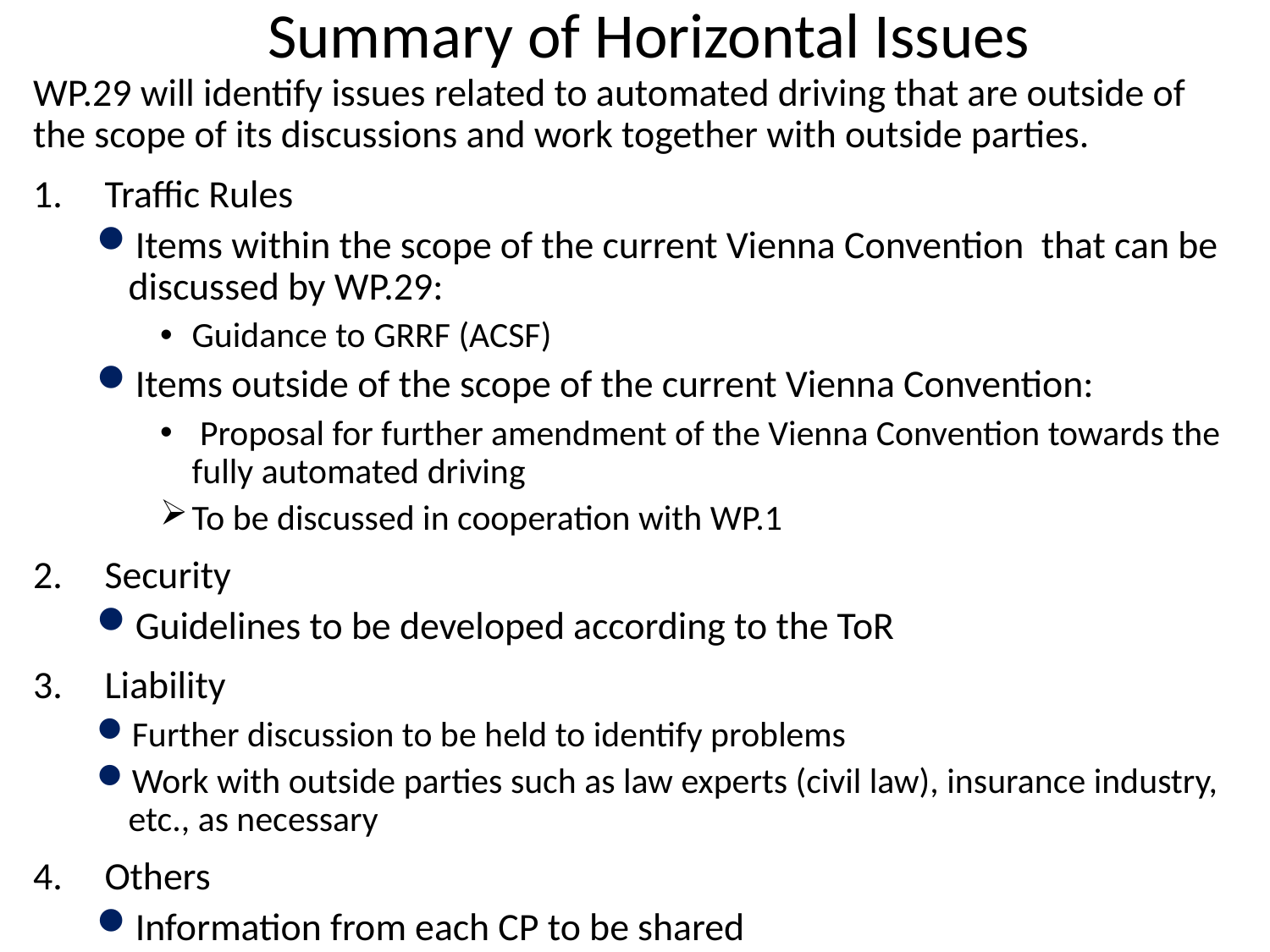

# Summary of Horizontal Issues
WP.29 will identify issues related to automated driving that are outside of the scope of its discussions and work together with outside parties.
Traffic Rules
Items within the scope of the current Vienna Convention  that can be discussed by WP.29:
Guidance to GRRF (ACSF)
Items outside of the scope of the current Vienna Convention:
 Proposal for further amendment of the Vienna Convention towards the fully automated driving
To be discussed in cooperation with WP.1
Security
Guidelines to be developed according to the ToR
Liability
Further discussion to be held to identify problems
Work with outside parties such as law experts (civil law), insurance industry, etc., as necessary
Others
Information from each CP to be shared